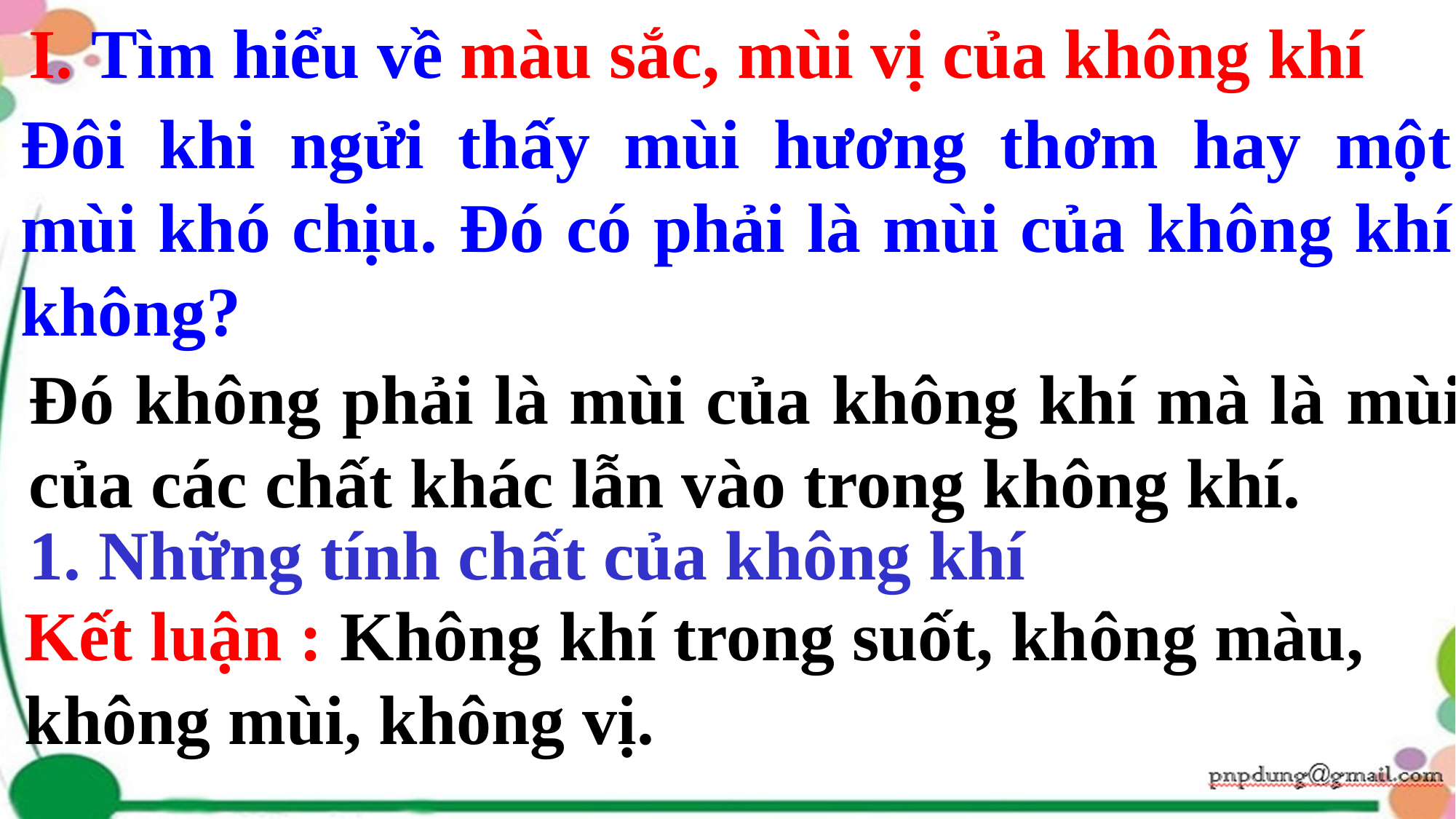

I. Tìm hiểu về màu sắc, mùi vị của không khí
Đôi khi ngửi thấy mùi hương thơm hay một mùi khó chịu. Đó có phải là mùi của không khí không?
Đó không phải là mùi của không khí mà là mùi của các chất khác lẫn vào trong không khí.
1. Những tính chất của không khí
Kết luận : Không khí trong suốt, không màu, không mùi, không vị.